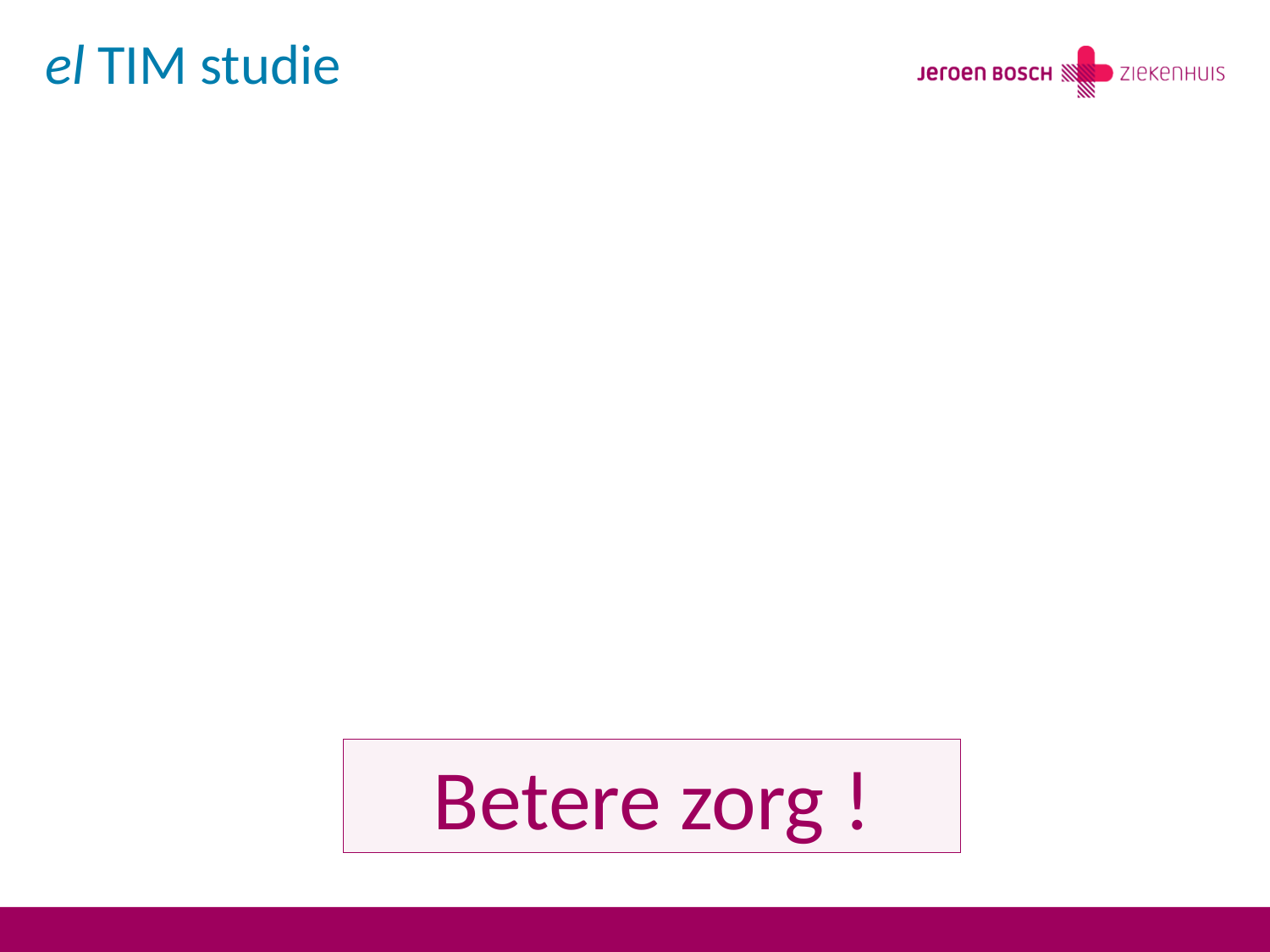

# el TIM studie

Betere zorg !